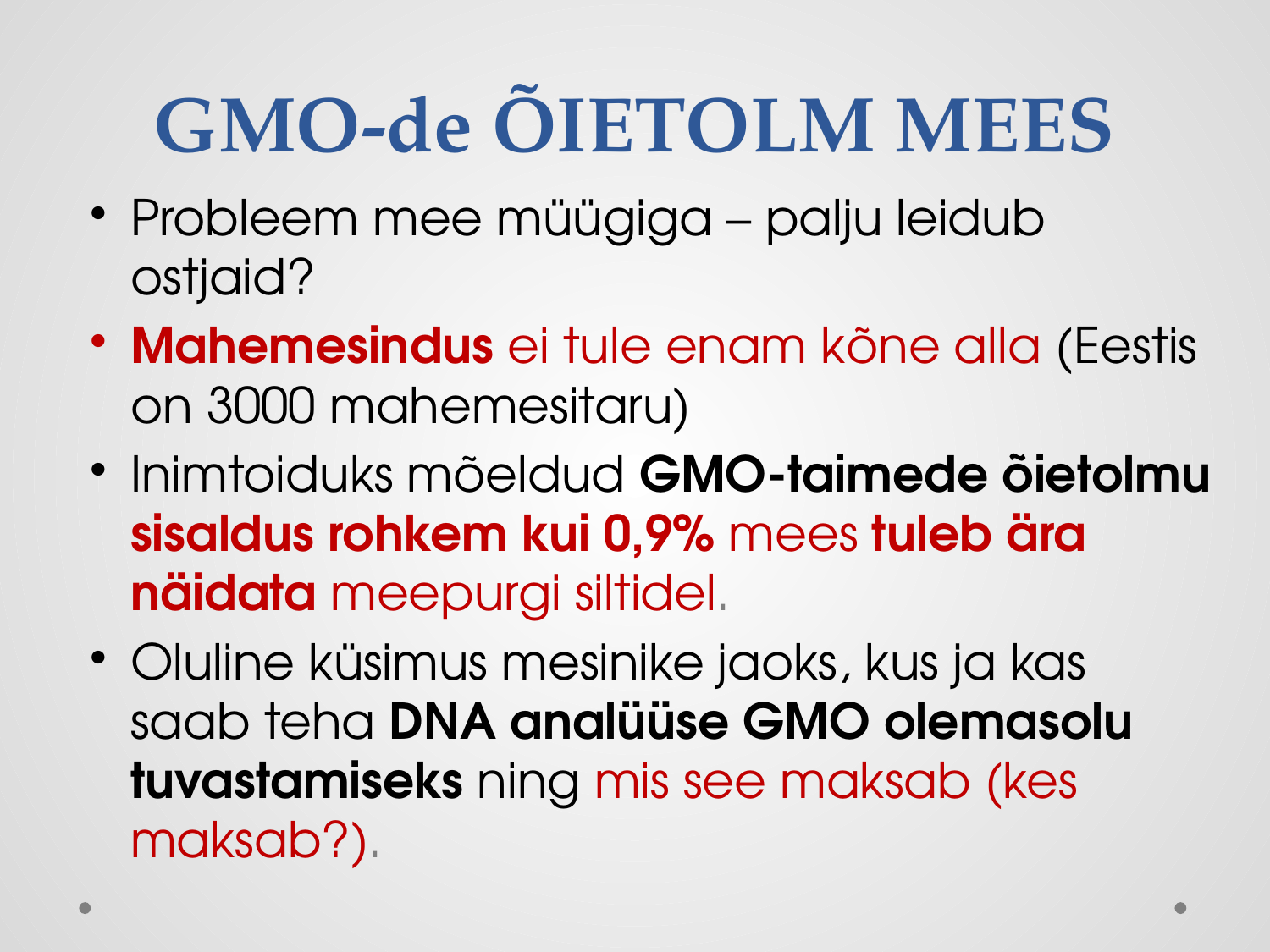

# GMO-de ÕIETOLM MEES
Probleem mee müügiga – palju leidub ostjaid?
Mahemesindus ei tule enam kõne alla (Eestis on 3000 mahemesitaru)
Inimtoiduks mõeldud GMO-taimede õietolmu sisaldus rohkem kui 0,9% mees tuleb ära näidata meepurgi siltidel.
Oluline küsimus mesinike jaoks, kus ja kas saab teha DNA analüüse GMO olemasolu tuvastamiseks ning mis see maksab (kes maksab?).